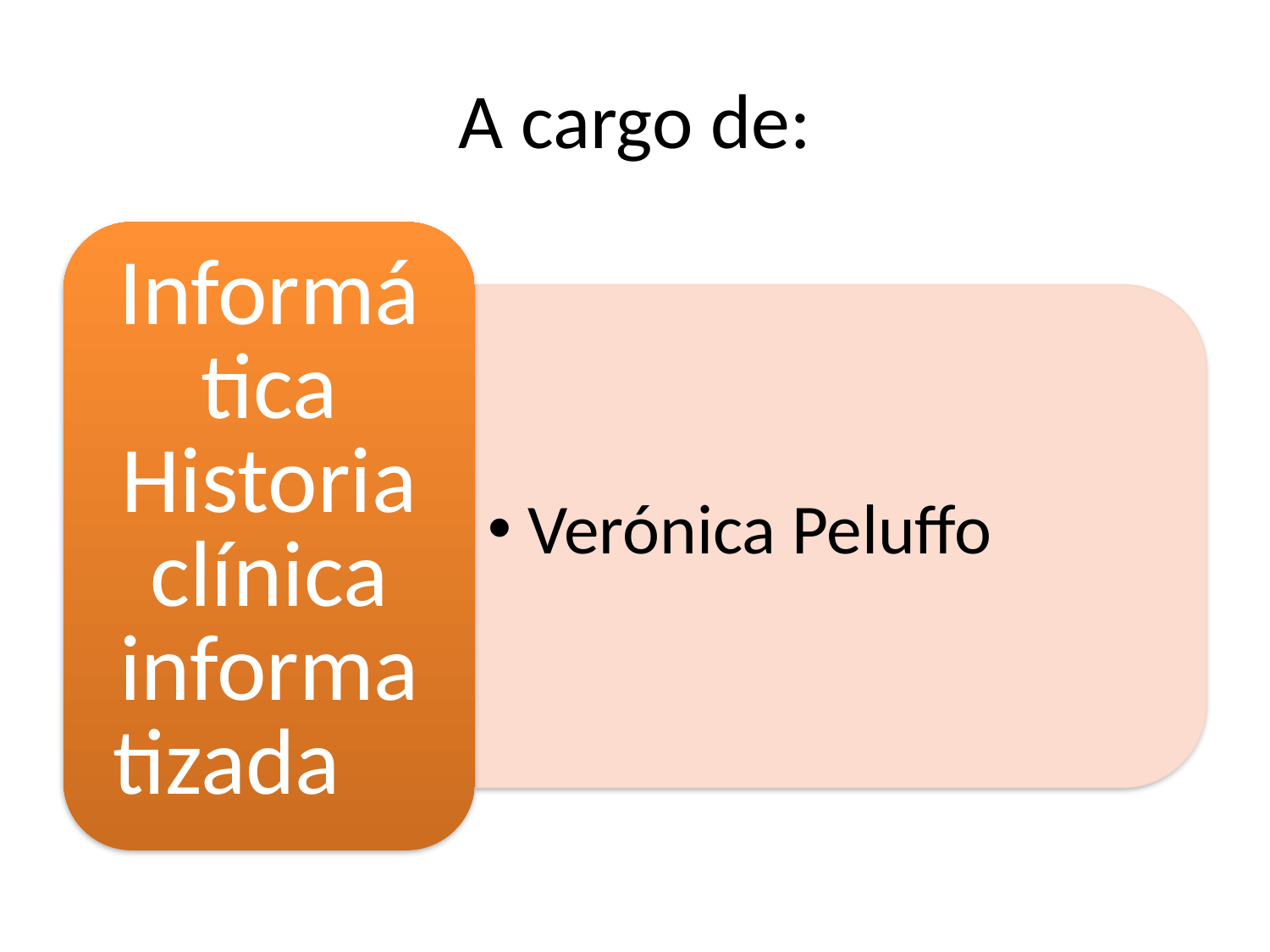

# A cargo de:
Informática
Historia clínica informatizada
Verónica Peluffo